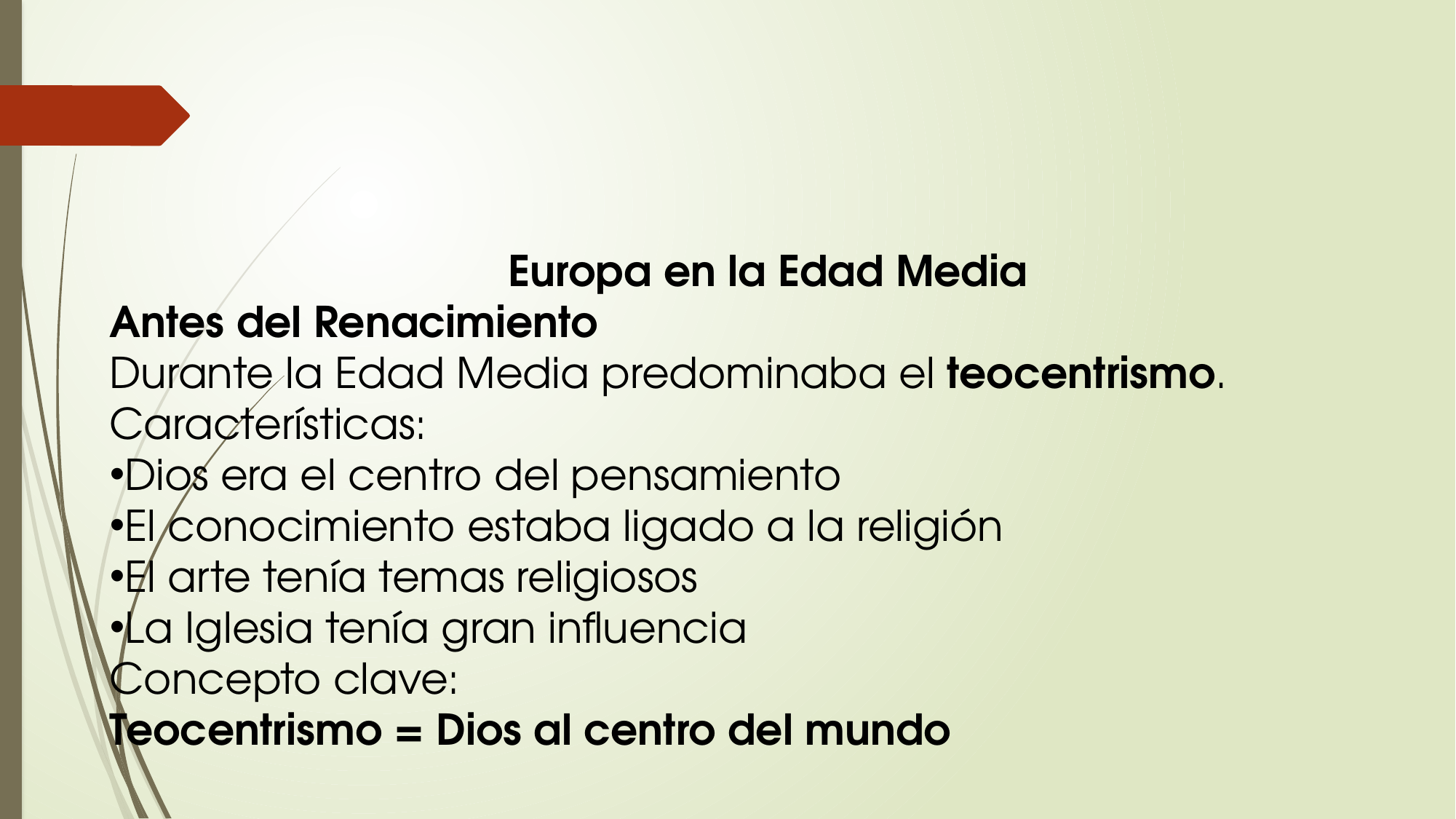

Europa en la Edad Media
Antes del Renacimiento
Durante la Edad Media predominaba el teocentrismo.
Características:
Dios era el centro del pensamiento
El conocimiento estaba ligado a la religión
El arte tenía temas religiosos
La Iglesia tenía gran influencia
Concepto clave:
Teocentrismo = Dios al centro del mundo